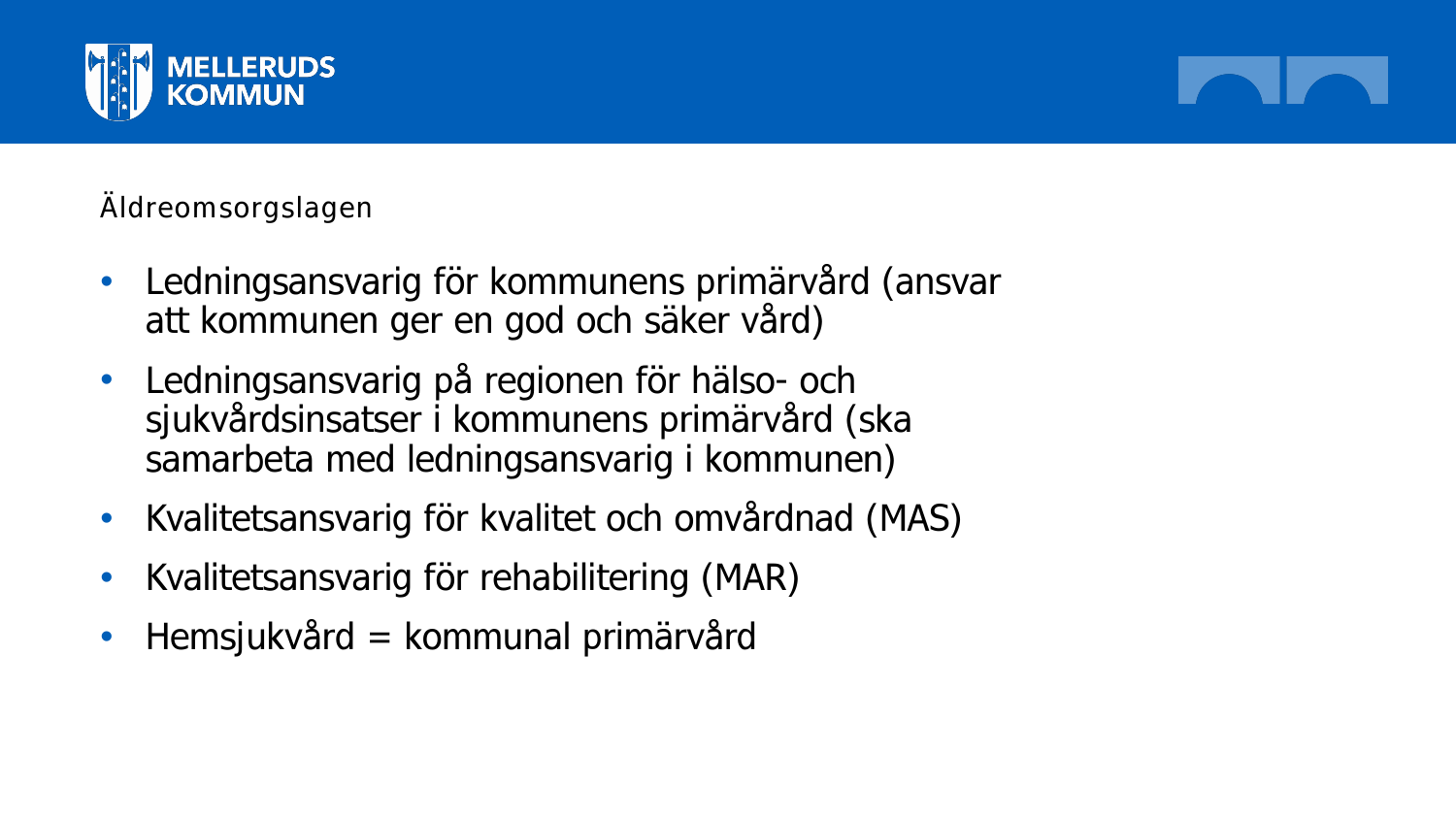

# Äldreomsorgslagen
Ledningsansvarig för kommunens primärvård (ansvar att kommunen ger en god och säker vård)
Ledningsansvarig på regionen för hälso- och sjukvårdsinsatser i kommunens primärvård (ska samarbeta med ledningsansvarig i kommunen)
Kvalitetsansvarig för kvalitet och omvårdnad (MAS)
Kvalitetsansvarig för rehabilitering (MAR)
Hemsjukvård = kommunal primärvård